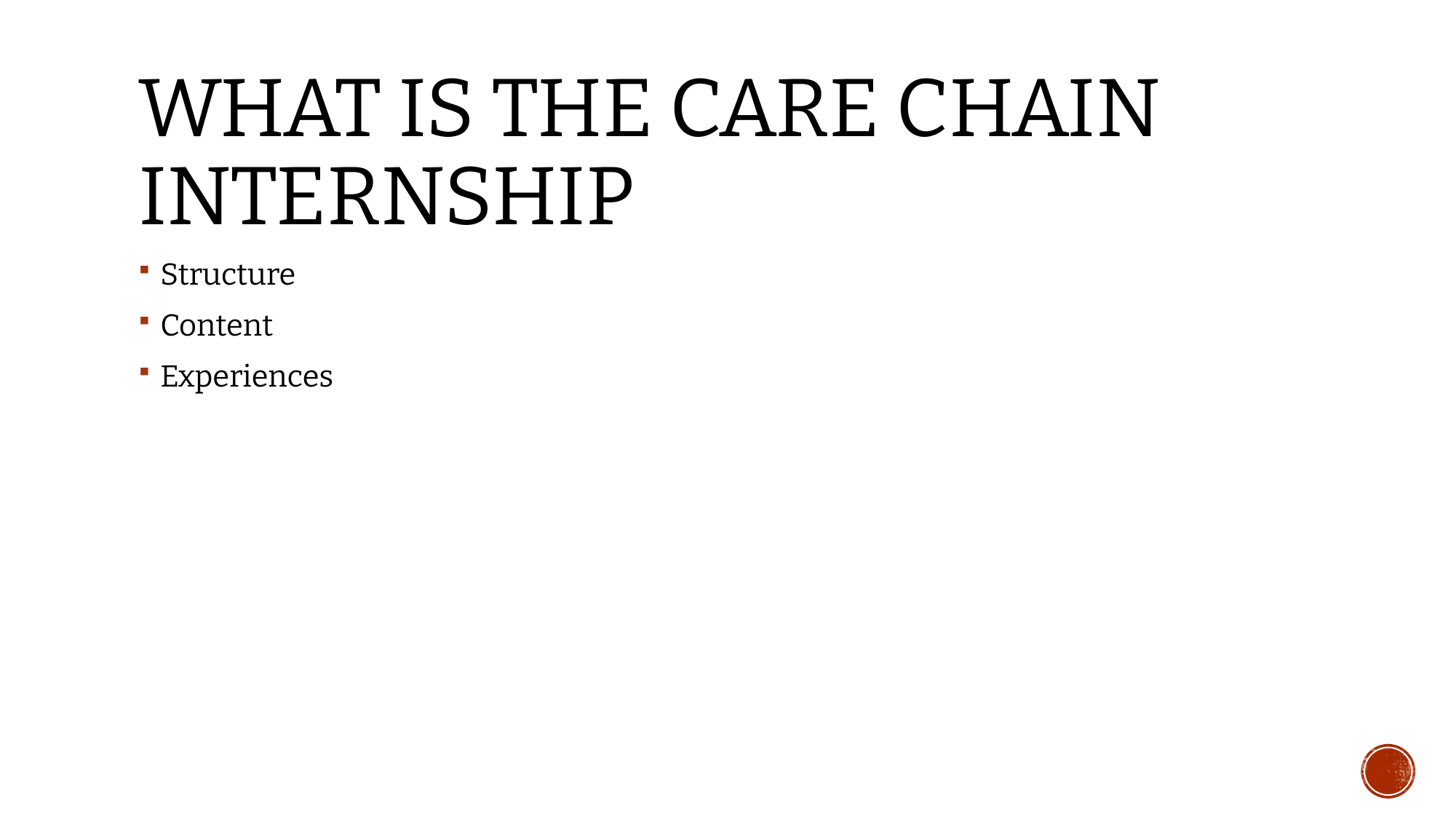

# What is the care chain internship
Structure
Content
Experiences